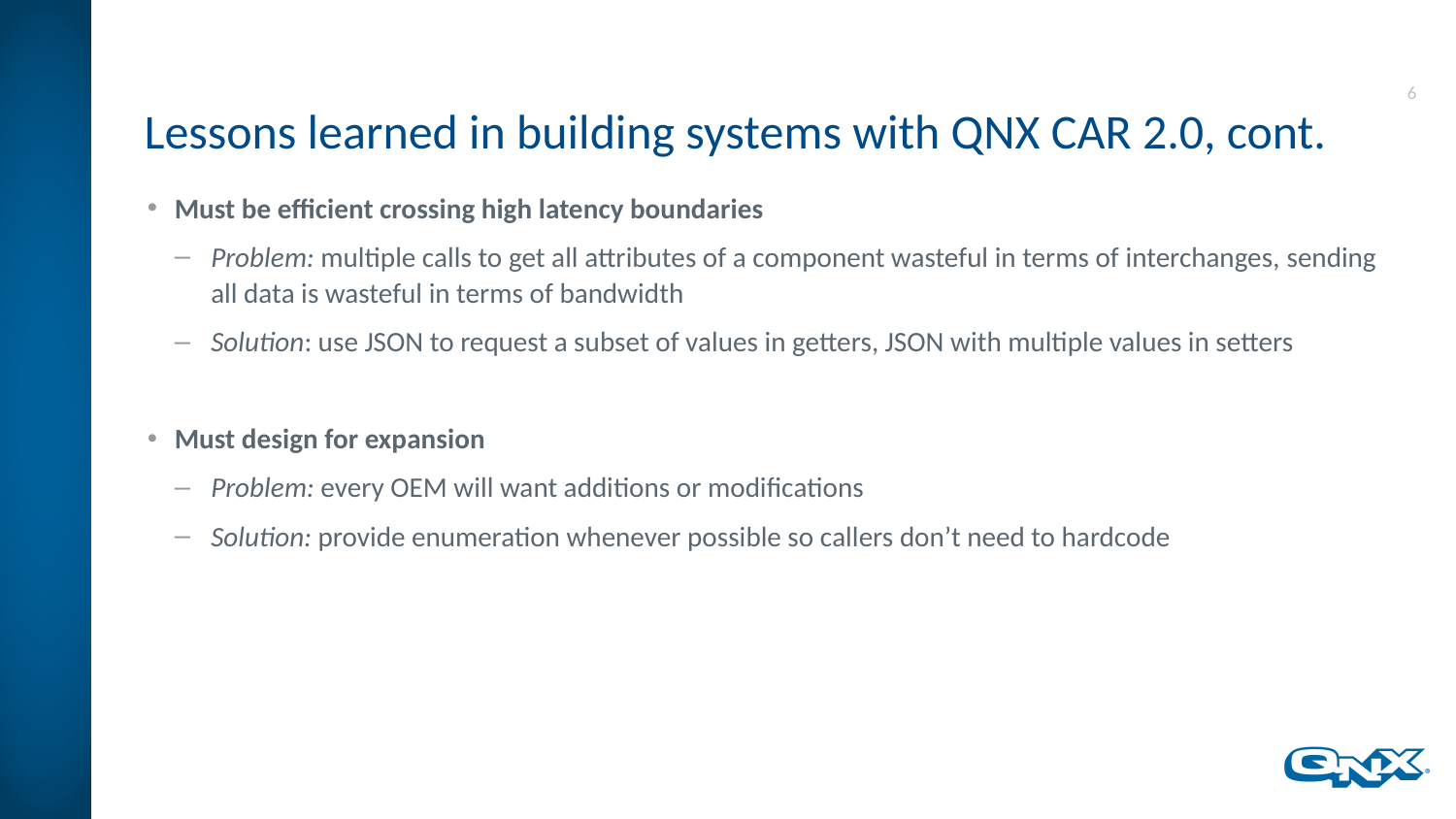

# Lessons learned in building systems with QNX CAR 2.0, cont.
Must be efficient crossing high latency boundaries
Problem: multiple calls to get all attributes of a component wasteful in terms of interchanges, sending all data is wasteful in terms of bandwidth
Solution: use JSON to request a subset of values in getters, JSON with multiple values in setters

Must design for expansion
Problem: every OEM will want additions or modifications
Solution: provide enumeration whenever possible so callers don’t need to hardcode